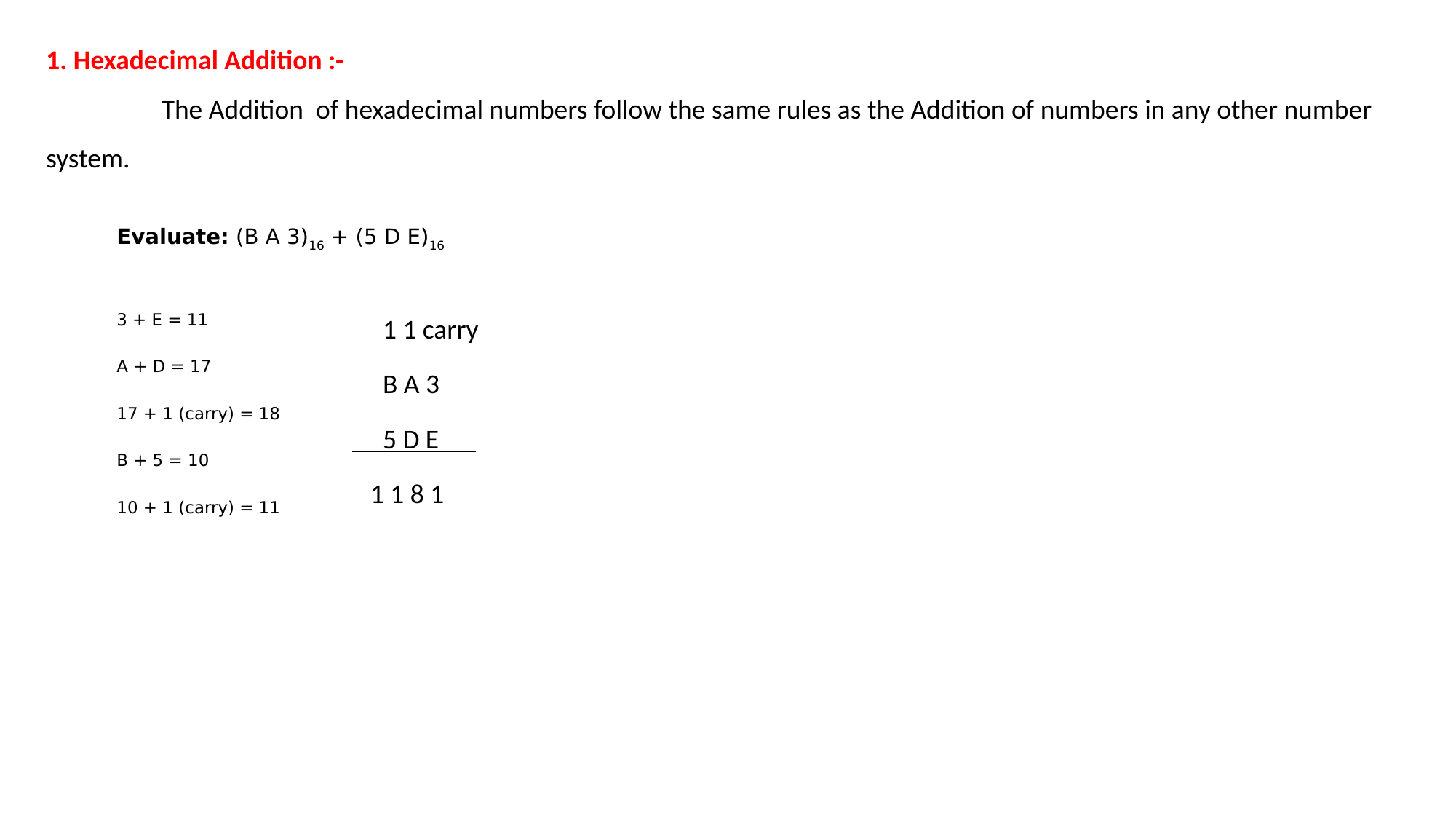

1. Hexadecimal Addition :-
	 The Addition  of hexadecimal numbers follow the same rules as the Addition of numbers in any other number system.
Evaluate: (B A 3)16 + (5 D E)16
| 3 + E = 11 A + D = 17 17 + 1 (carry) = 18 B + 5 = 10 10 + 1 (carry) = 11 | 1 1 carry      B A 3      5 D E          1 1 8 1 |
| --- | --- |